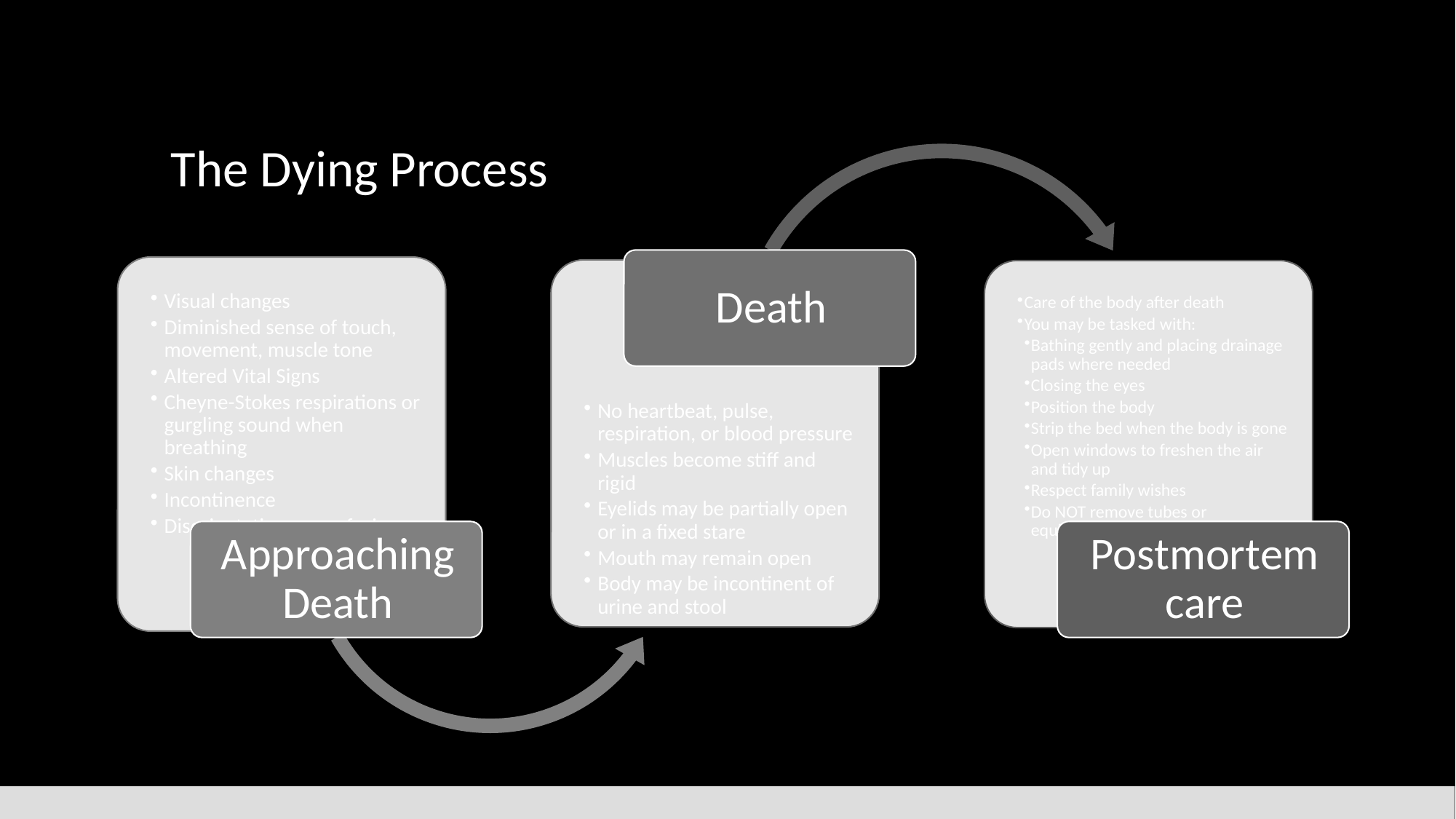

# The Dying Process
Visual changes
Diminished sense of touch, movement, muscle tone
Altered Vital Signs
Cheyne-Stokes respirations or gurgling sound when breathing
Skin changes
Incontinence
Disorientation or confusion
Approaching Death

No heartbeat, pulse, respiration, or blood pressure
Muscles become stiff and rigid
Eyelids may be partially open or in a fixed stare
Mouth may remain open
Body may be incontinent of urine and stool
Death
Care of the body after death
You may be tasked with:
Bathing gently and placing drainage pads where needed
Closing the eyes
Position the body
Strip the bed when the body is gone
Open windows to freshen the air and tidy up
Respect family wishes
Do NOT remove tubes or equipment
Postmortem care